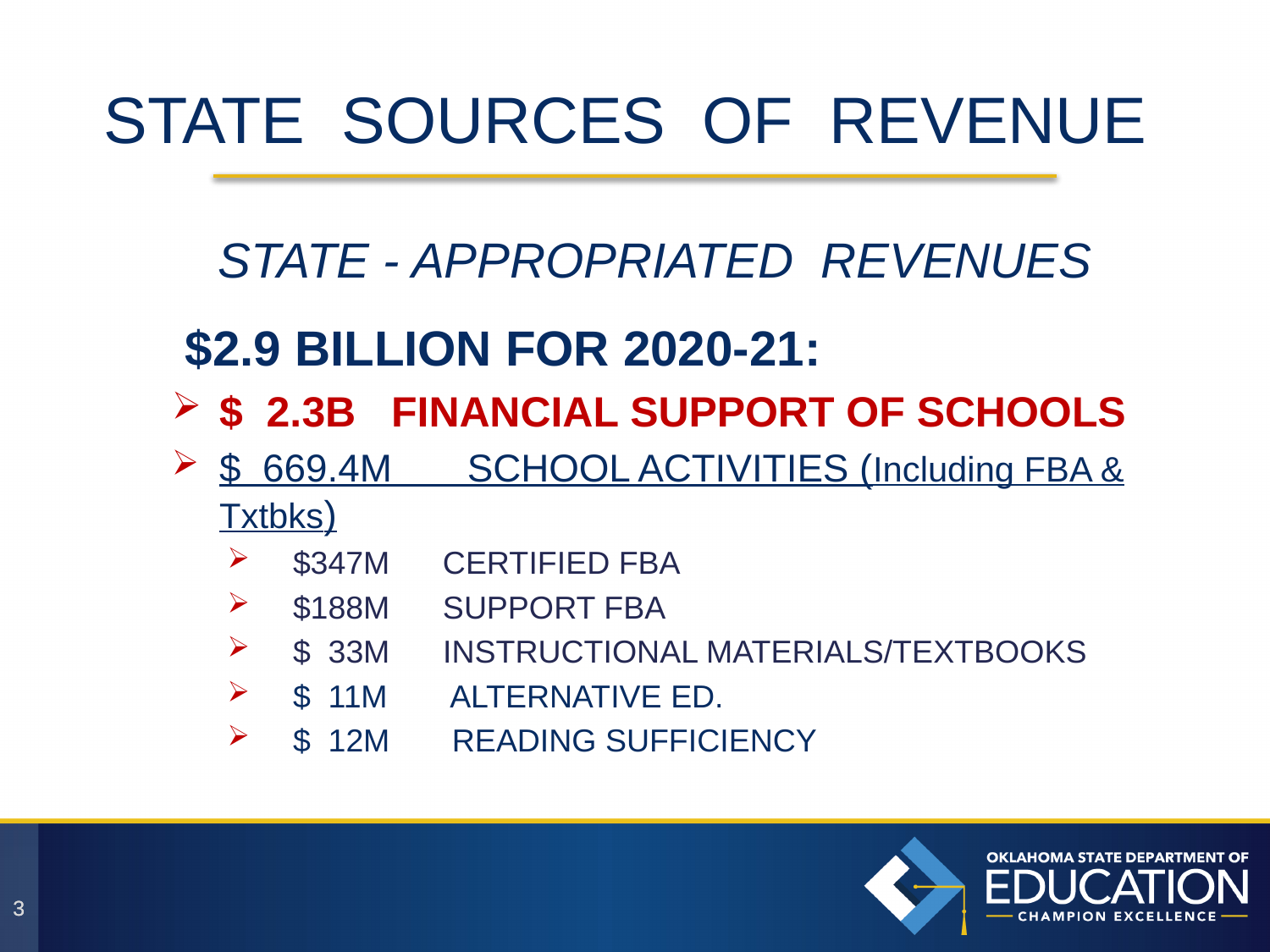

# STATE  SOURCES  OF  REVENUE
STATE - APPROPRIATED  REVENUES
     $2.9 BILLION FOR 2020-21:
$  2.3B   FINANCIAL SUPPORT OF SCHOOLS
$  669.4M       SCHOOL ACTIVITIES (Including FBA & Txtbks)
  $347M      CERTIFIED FBA
  $188M      SUPPORT FBA
  $  33M      INSTRUCTIONAL MATERIALS/TEXTBOOKS
  $  11M       ALTERNATIVE ED.
  $  12M       READING SUFFICIENCY

3
3